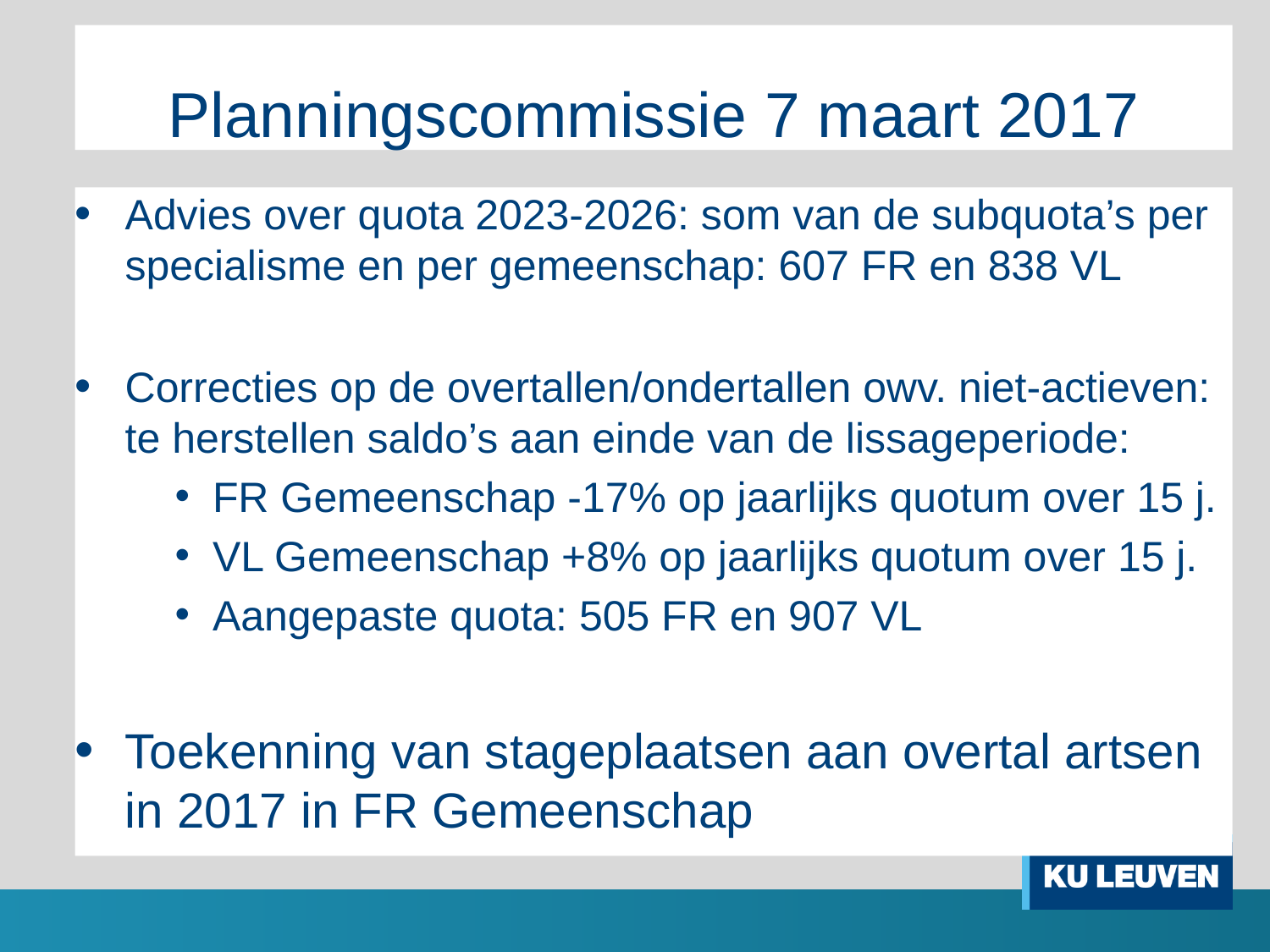

# Planningscommissie 7 maart 2017
Advies over quota 2023-2026: som van de subquota’s per specialisme en per gemeenschap: 607 FR en 838 VL

Correcties op de overtallen/ondertallen owv. niet-actieven: te herstellen saldo’s aan einde van de lissageperiode:
FR Gemeenschap -17% op jaarlijks quotum over 15 j.
VL Gemeenschap +8% op jaarlijks quotum over 15 j.
Aangepaste quota: 505 FR en 907 VL

Toekenning van stageplaatsen aan overtal artsen in 2017 in FR Gemeenschap